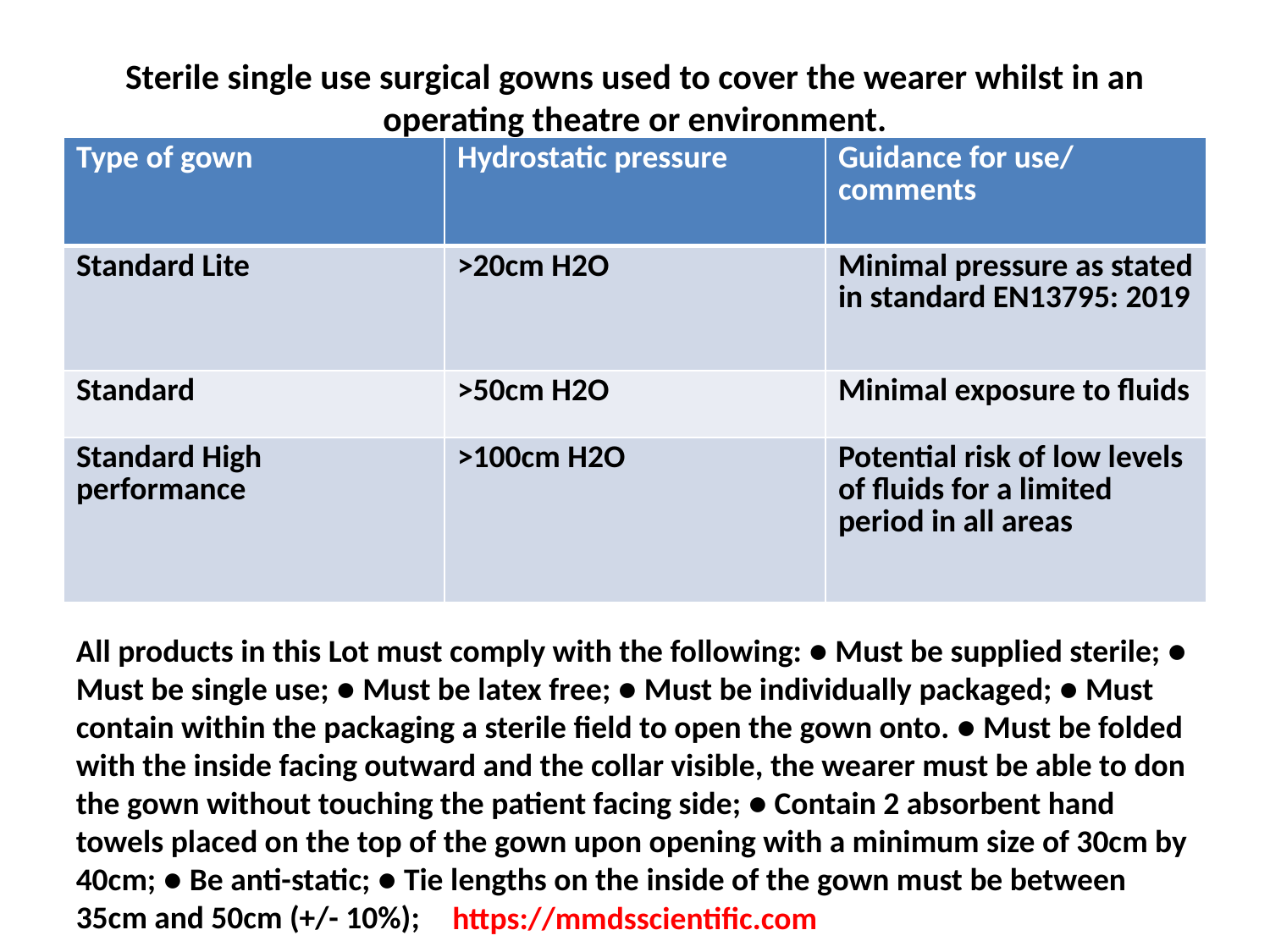

# Sterile single use surgical gowns used to cover the wearer whilst in an operating theatre or environment.
| Type of gown | Hydrostatic pressure | Guidance for use/ comments |
| --- | --- | --- |
| Standard Lite | >20cm H2O | Minimal pressure as stated in standard EN13795: 2019 |
| Standard | >50cm H2O | Minimal exposure to fluids |
| Standard High performance | >100cm H2O | Potential risk of low levels of fluids for a limited period in all areas |
All products in this Lot must comply with the following: ● Must be supplied sterile; ● Must be single use; ● Must be latex free; ● Must be individually packaged; ● Must contain within the packaging a sterile field to open the gown onto. ● Must be folded with the inside facing outward and the collar visible, the wearer must be able to don the gown without touching the patient facing side; ● Contain 2 absorbent hand towels placed on the top of the gown upon opening with a minimum size of 30cm by 40cm; ● Be anti-static; ● Tie lengths on the inside of the gown must be between 35cm and 50cm (+/- 10%);
https://mmdsscientific.com